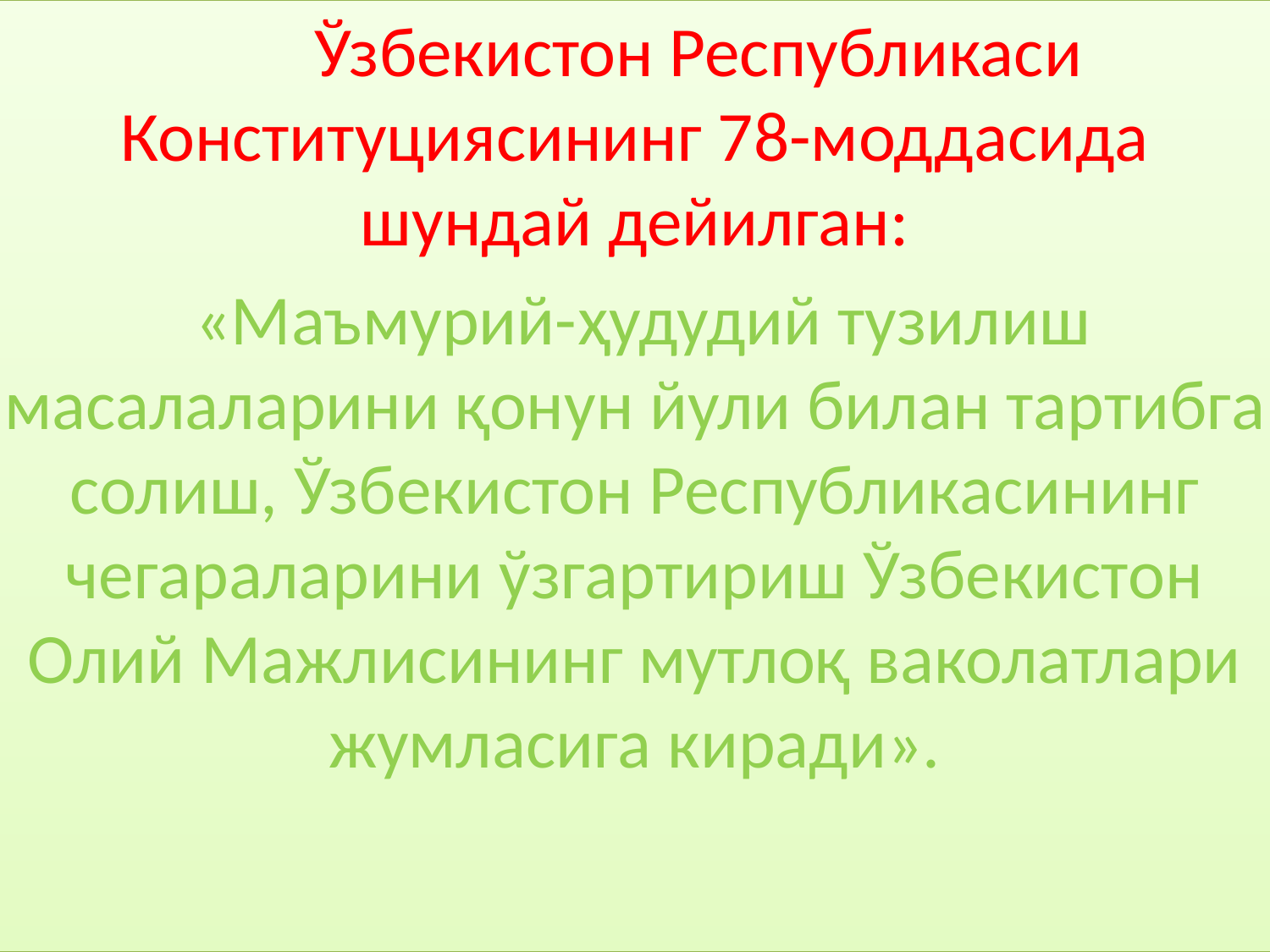

Ўзбекистон Республикаси Конституциясининг 78-моддасида шундай дейилган:
 «Маъмурий-ҳудудий тузилиш масалаларини қонун йули билан тартибга солиш, Ўзбекистон Республикасининг чегараларини ўзгартириш Ўзбекистон Олий Мажлисининг мутлоқ ваколатлари жумласига киради».